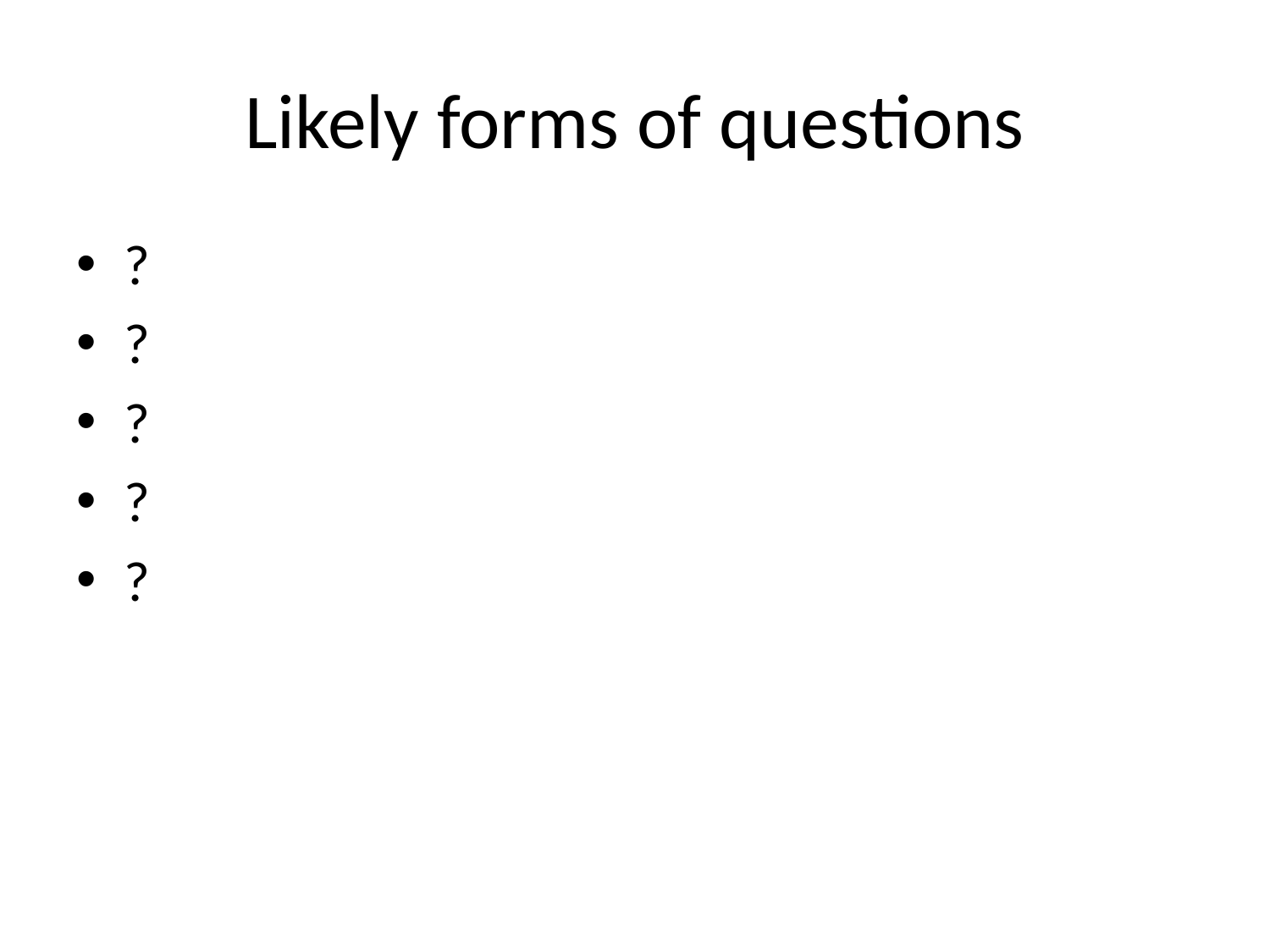

# Likely forms of questions
?
?
?
?
?